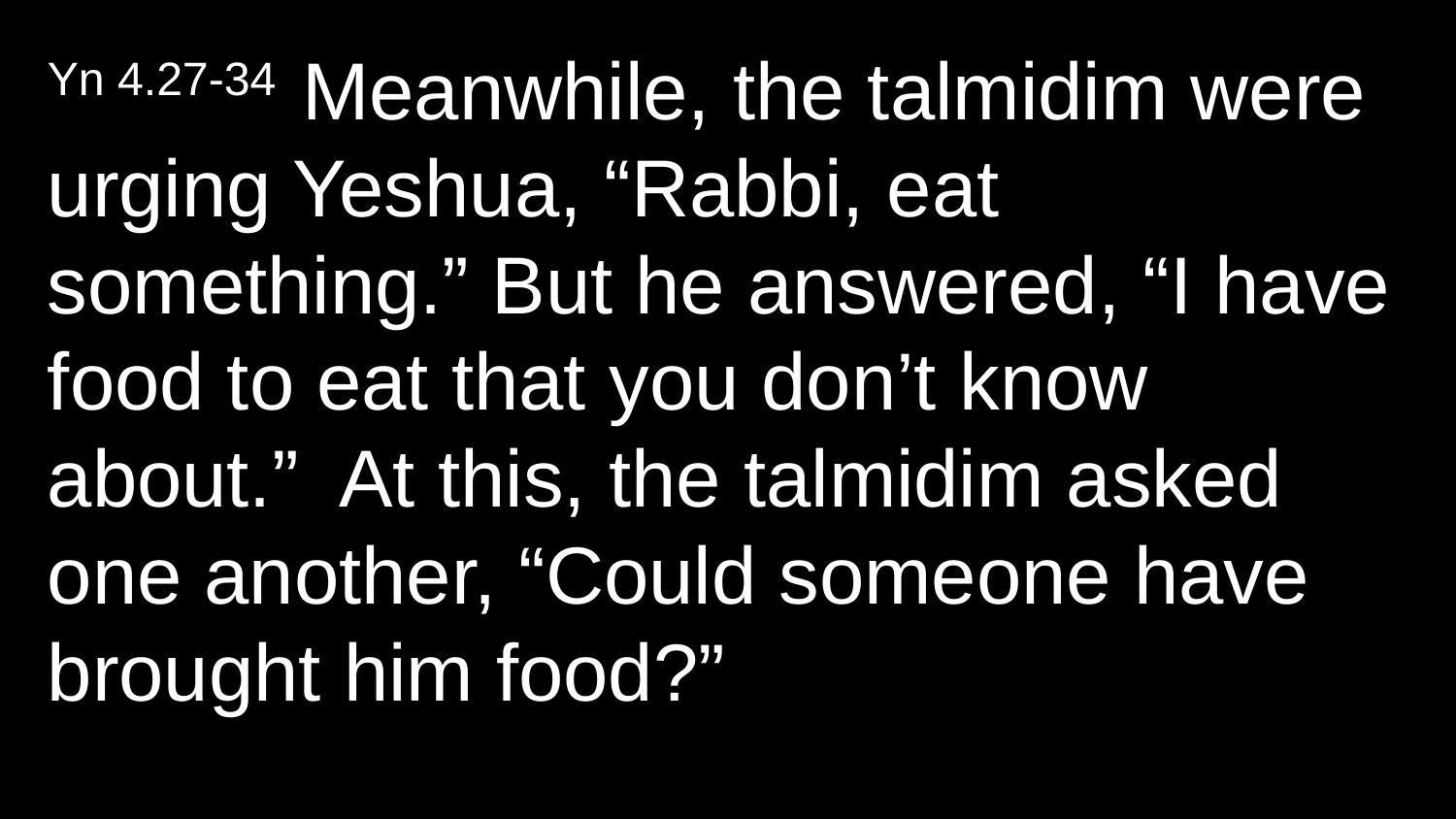

Yn 4.27-34  Meanwhile, the talmidim were urging Yeshua, “Rabbi, eat something.” But he answered, “I have food to eat that you don’t know about.”  At this, the talmidim asked one another, “Could someone have brought him food?”